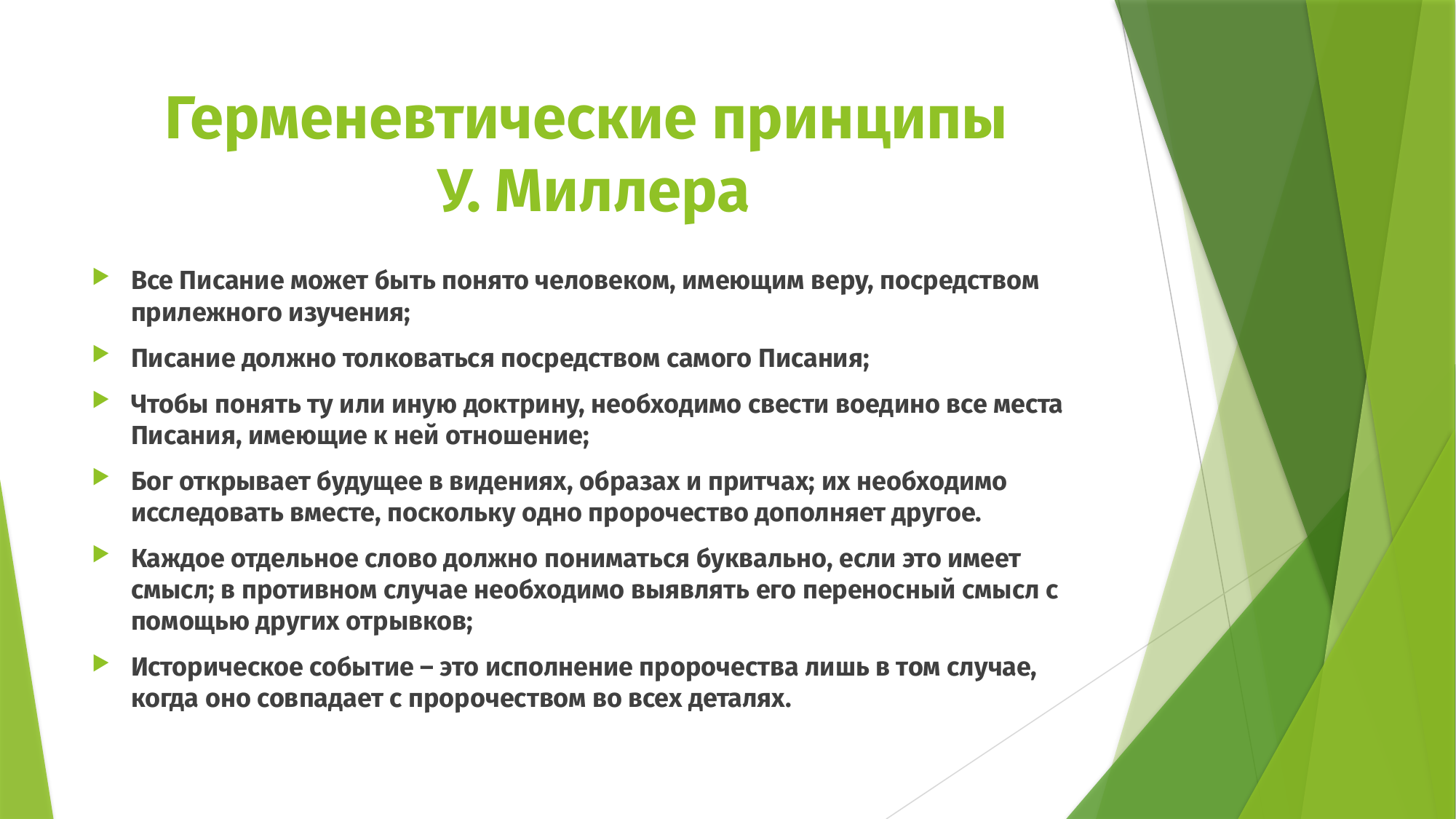

# Герменевтические принципы У. Миллера
Все Писание может быть понято человеком, имеющим веру, посредством прилежного изучения;
Писание должно толковаться посредством самого Писания;
Чтобы понять ту или иную доктрину, необходимо свести воедино все места Писания, имеющие к ней отношение;
Бог открывает будущее в видениях, образах и притчах; их необходимо исследовать вместе, поскольку одно пророчество дополняет другое.
Каждое отдельное слово должно пониматься буквально, если это имеет смысл; в противном случае необходимо выявлять его переносный смысл с помощью других отрывков;
Историческое событие – это исполнение пророчества лишь в том случае, когда оно совпадает с пророчеством во всех деталях.